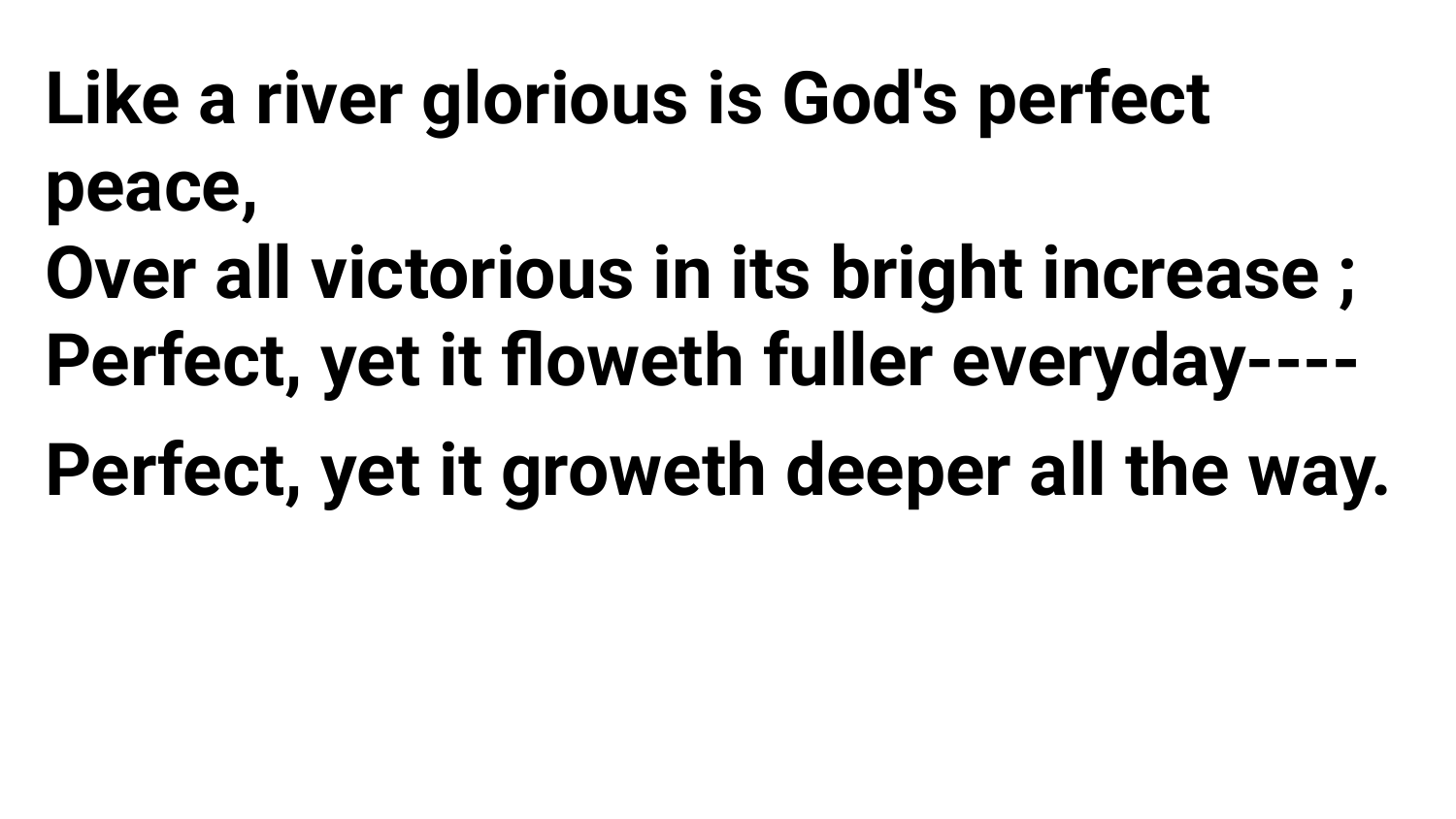

Like a river glorious is God's perfect peace,
Over all victorious in its bright increase ;
Perfect, yet it floweth fuller everyday----
Perfect, yet it groweth deeper all the way.